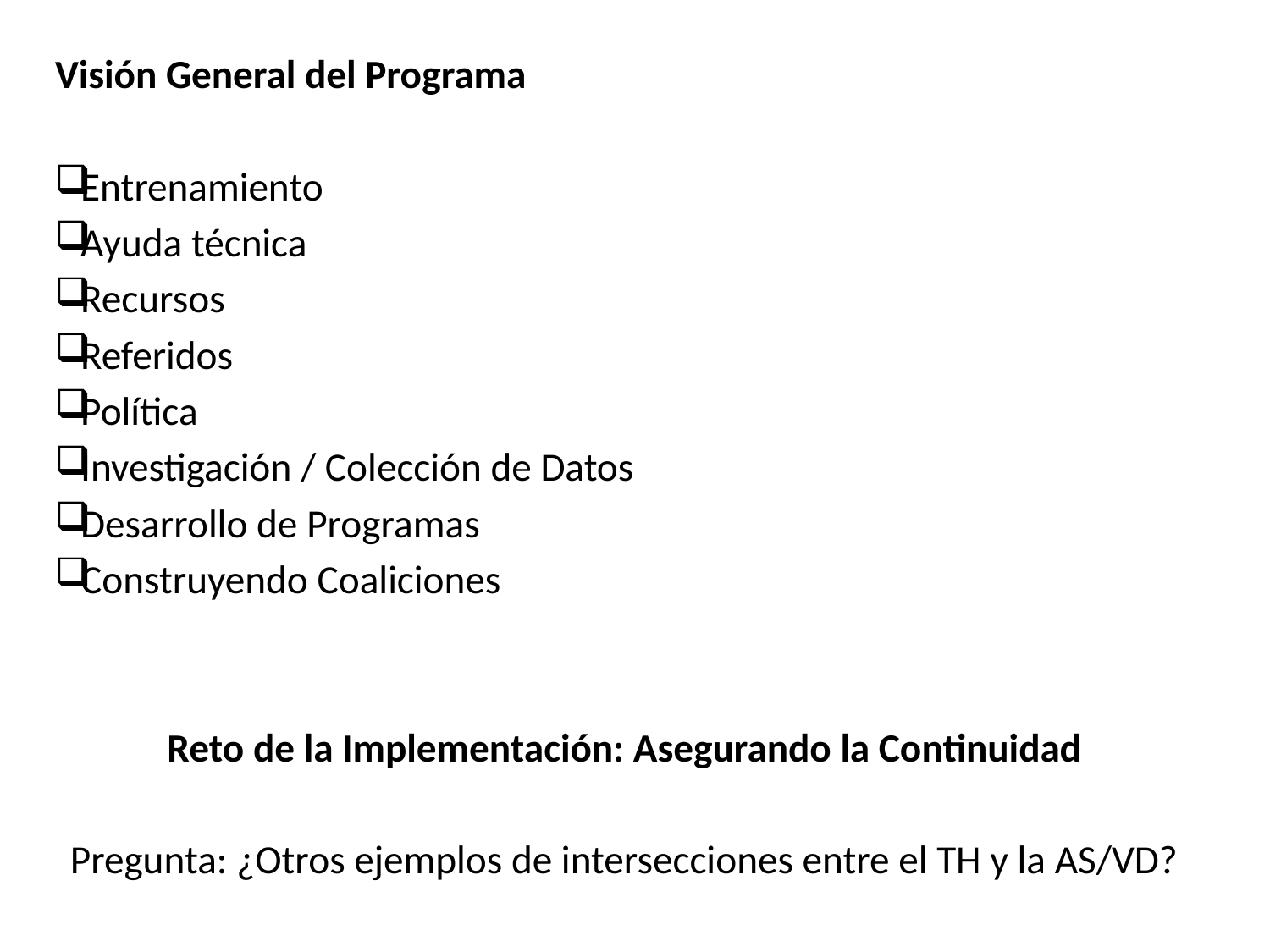

Visión General del Programa

Entrenamiento
Ayuda técnica
Recursos
Referidos
Política
Investigación / Colección de Datos
Desarrollo de Programas
Construyendo Coaliciones

Reto de la Implementación: Asegurando la Continuidad

Pregunta: ¿Otros ejemplos de intersecciones entre el TH y la AS/VD?